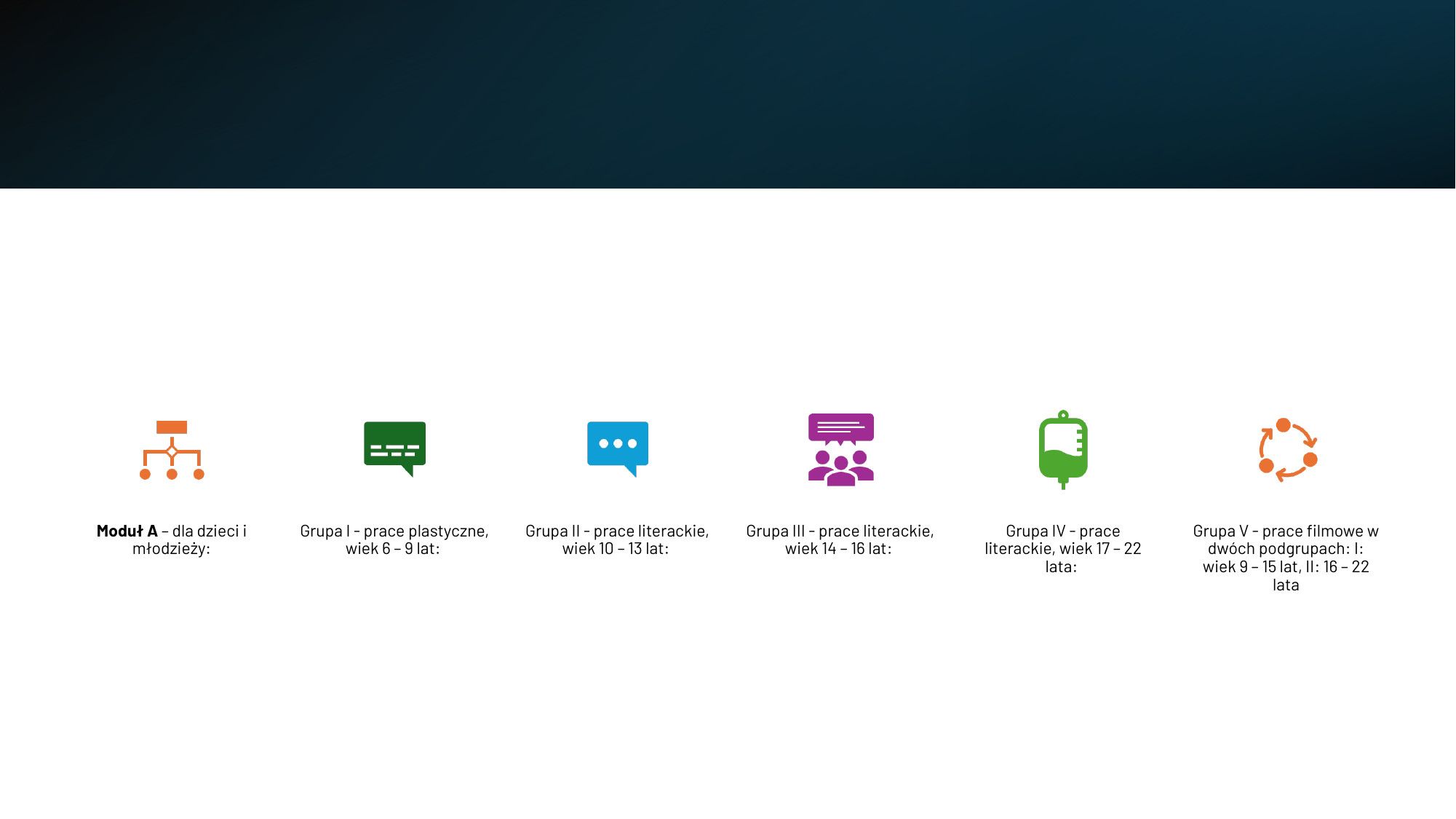

Moduł A – dla dzieci i młodzieży:
Grupa I - prace plastyczne, wiek 6 – 9 lat:
Grupa II - prace literackie, wiek 10 – 13 lat:
Grupa III - prace literackie, wiek 14 – 16 lat:
Grupa IV - prace literackie, wiek 17 – 22 lata:
Grupa V - prace filmowe w dwóch podgrupach: I: wiek 9 – 15 lat, II: 16 – 22 lata